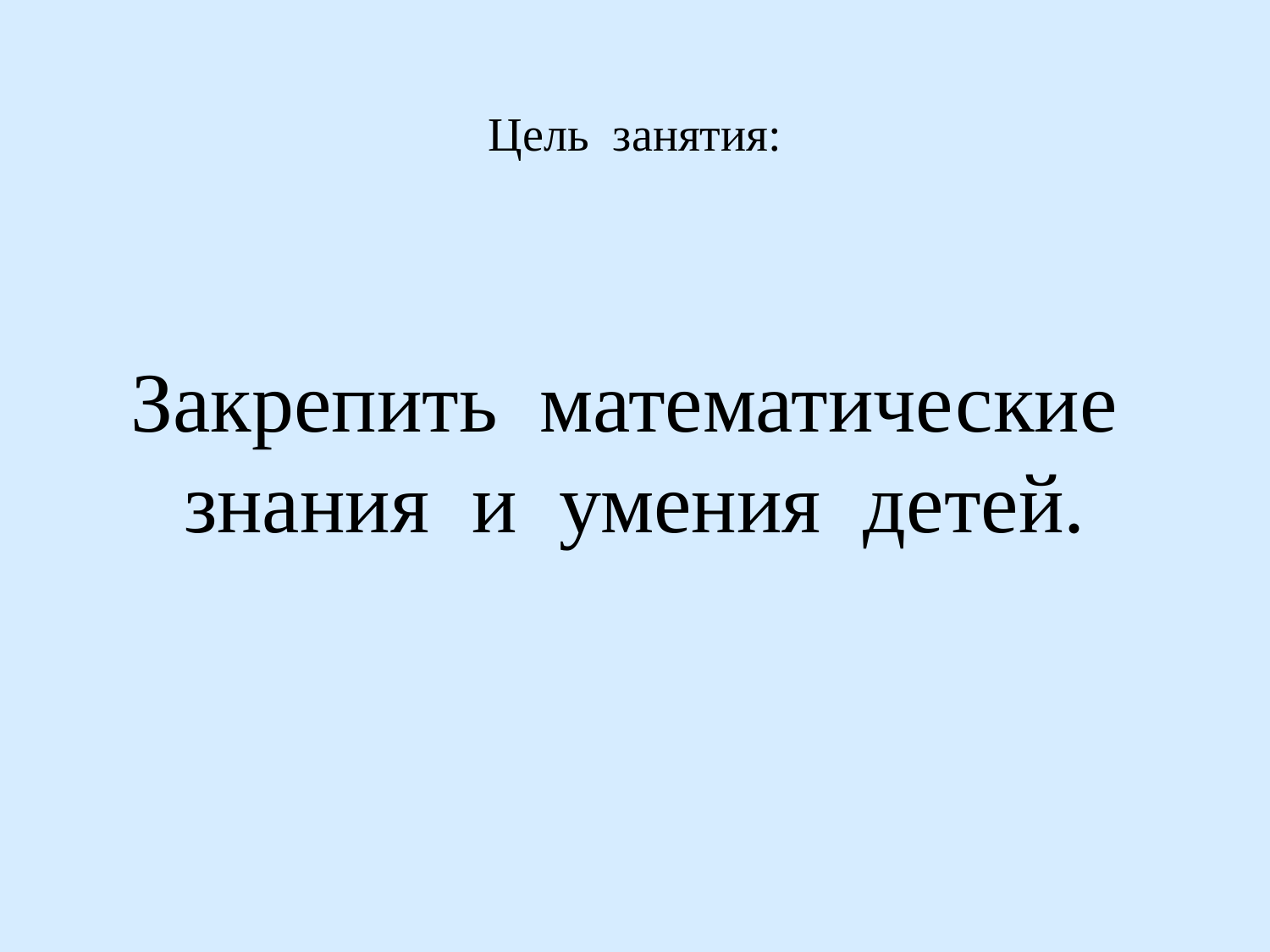

# Цель  занятия:

Закрепить  математические  знания  и  умения  детей.